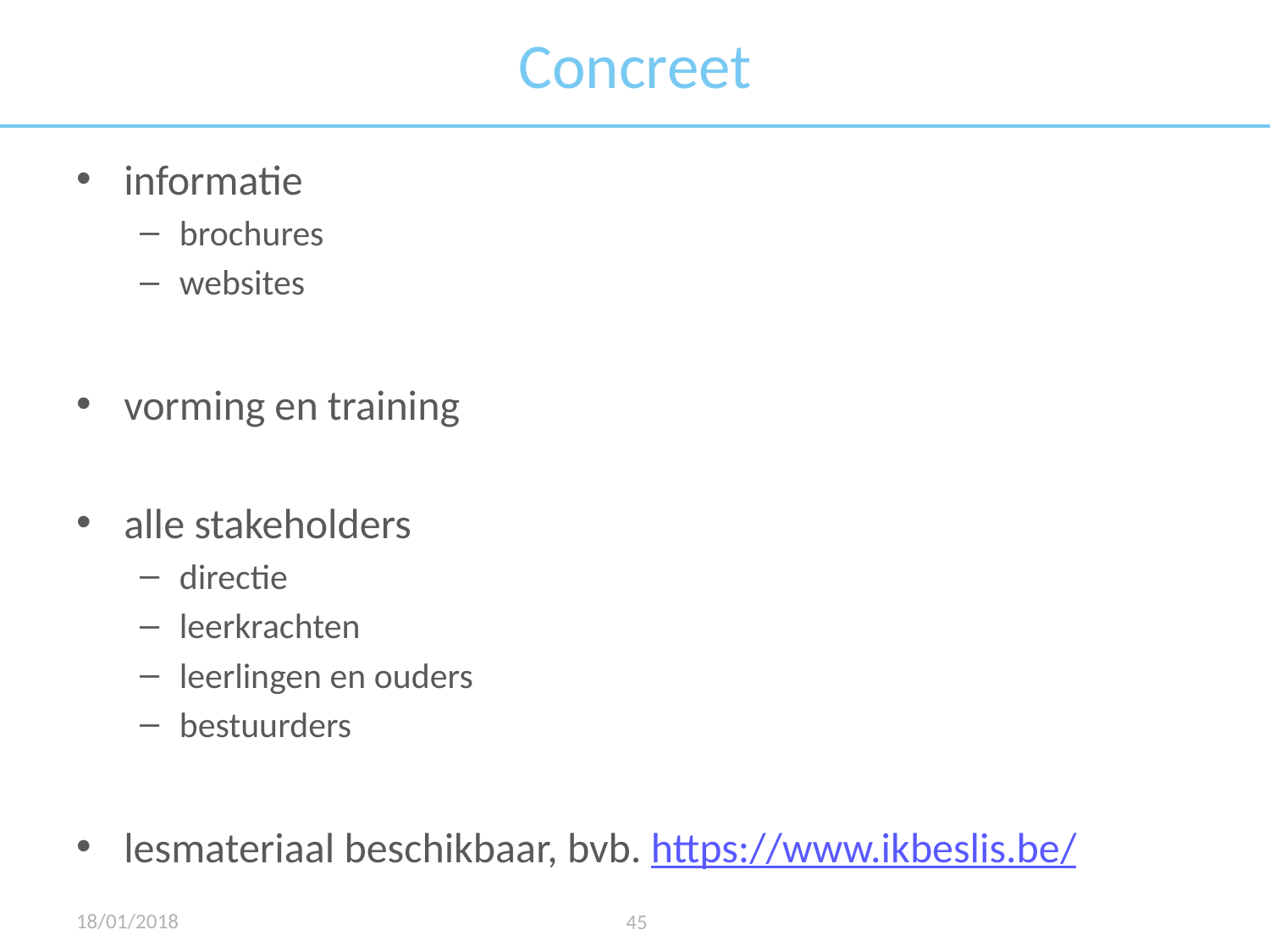

# Concreet
informatie
brochures
websites

vorming en training

alle stakeholders
directie
leerkrachten
leerlingen en ouders
bestuurders

lesmateriaal beschikbaar, bvb. https://www.ikbeslis.be/

18/01/2018
45